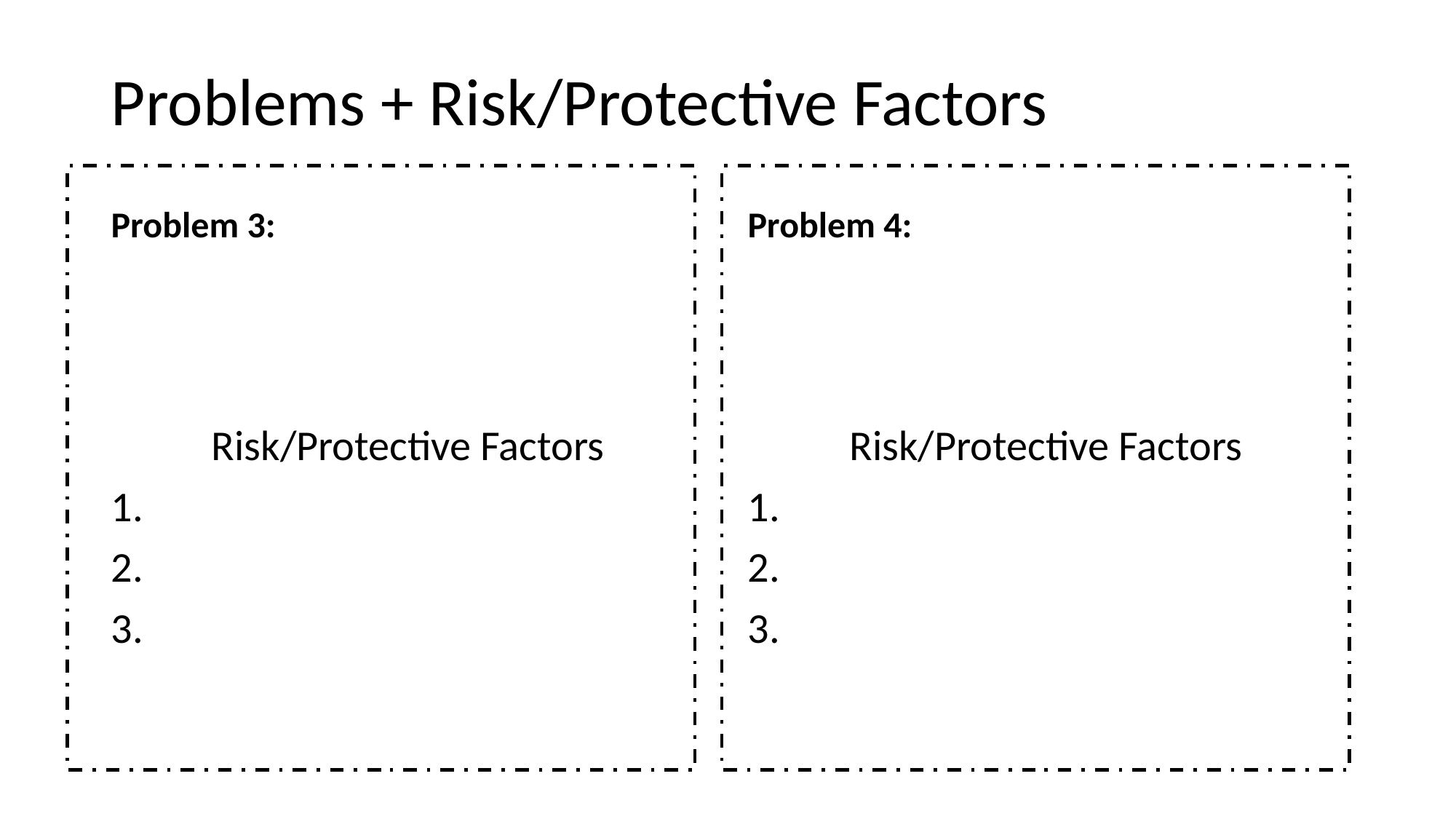

Problems + Risk/Protective Factors

Problem 3:
Problem 4:
Risk/Protective Factors

Risk/Protective Factors